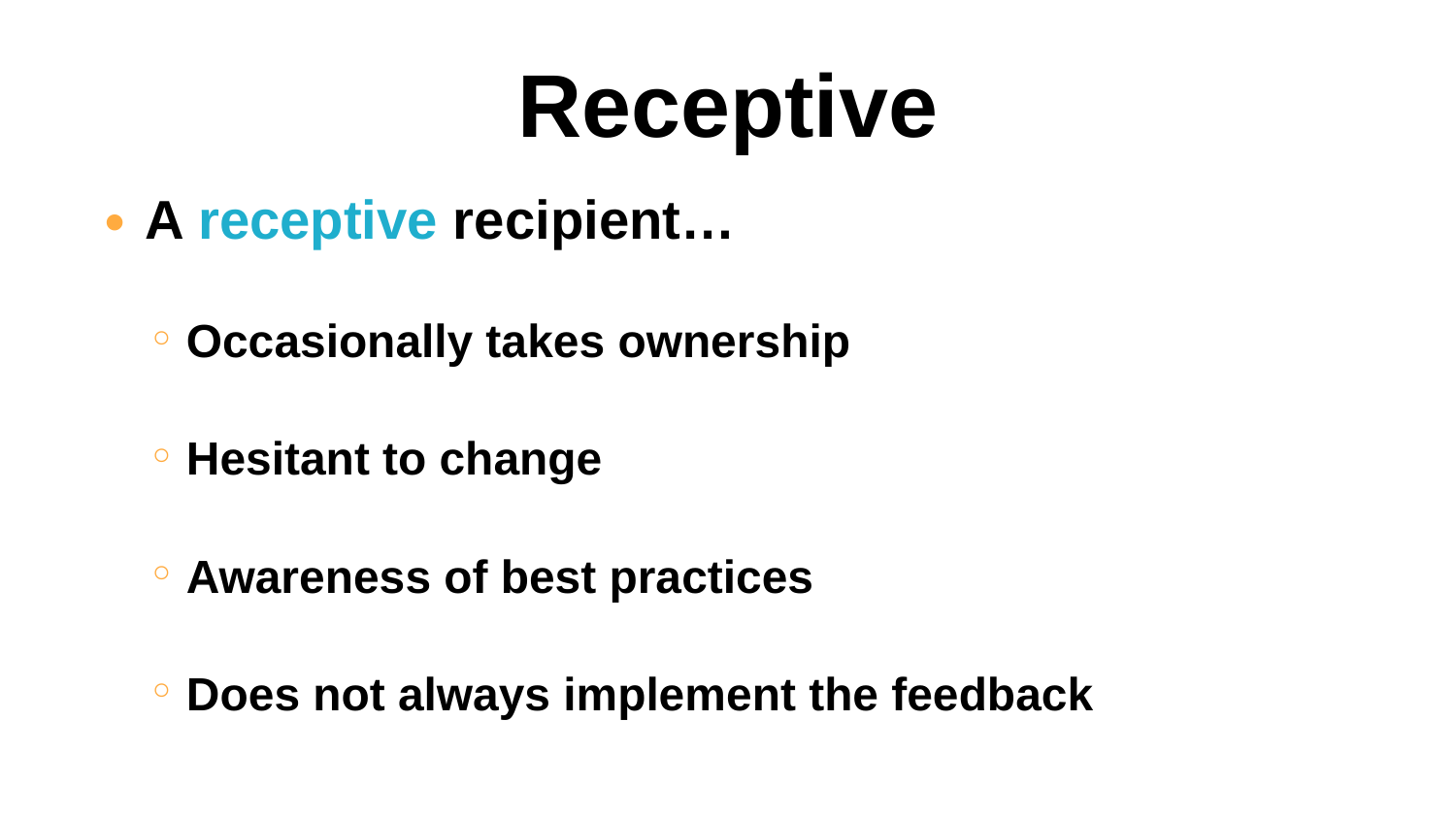

# Receptive
A receptive recipient…
Occasionally takes ownership
Hesitant to change
Awareness of best practices
Does not always implement the feedback